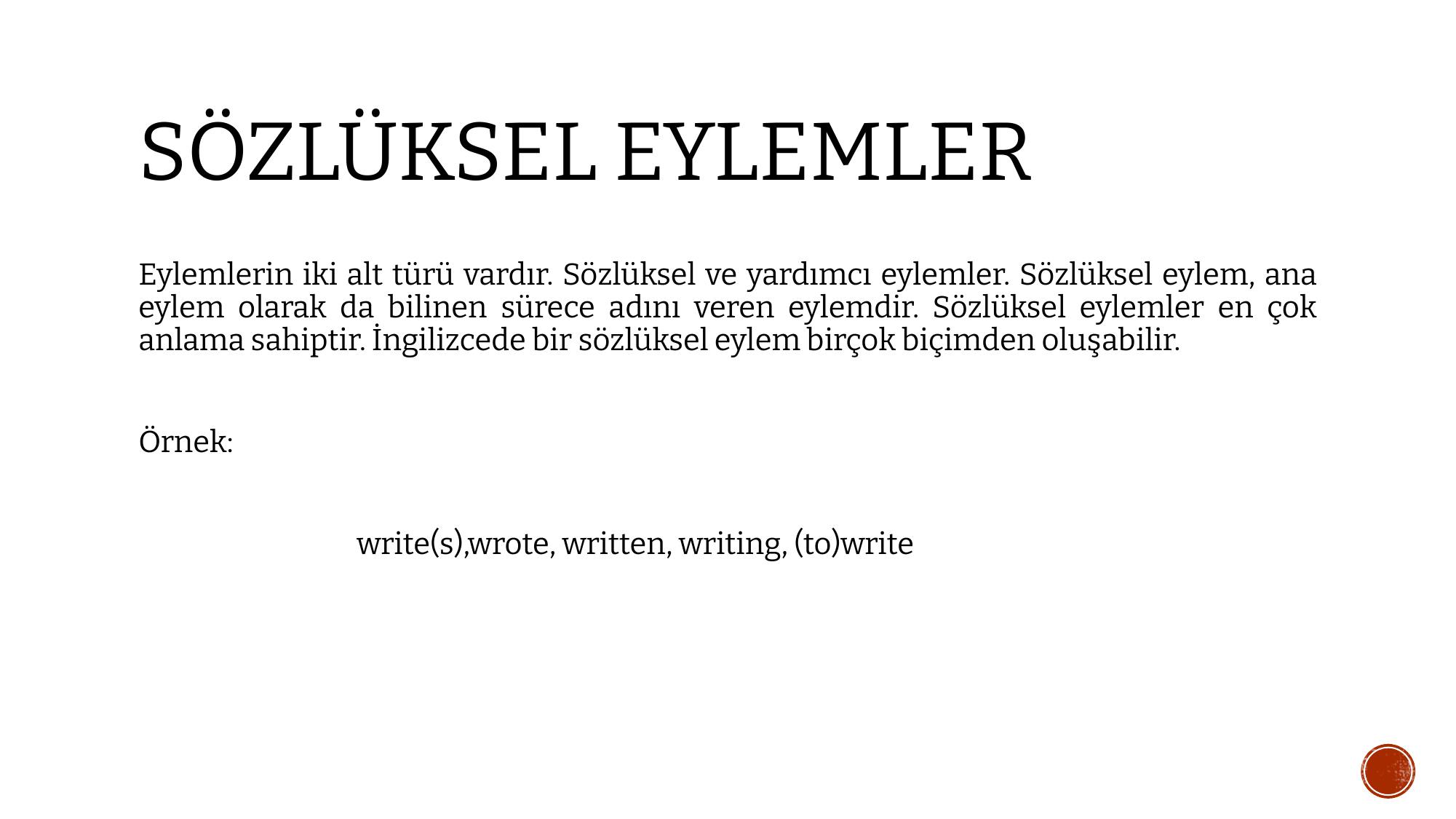

# SÖZLÜKSEL EYLEMLER
Eylemlerin iki alt türü vardır. Sözlüksel ve yardımcı eylemler. Sözlüksel eylem, ana eylem olarak da bilinen sürece adını veren eylemdir. Sözlüksel eylemler en çok anlama sahiptir. İngilizcede bir sözlüksel eylem birçok biçimden oluşabilir.

Örnek:

		write(s),wrote, written, writing, (to)write